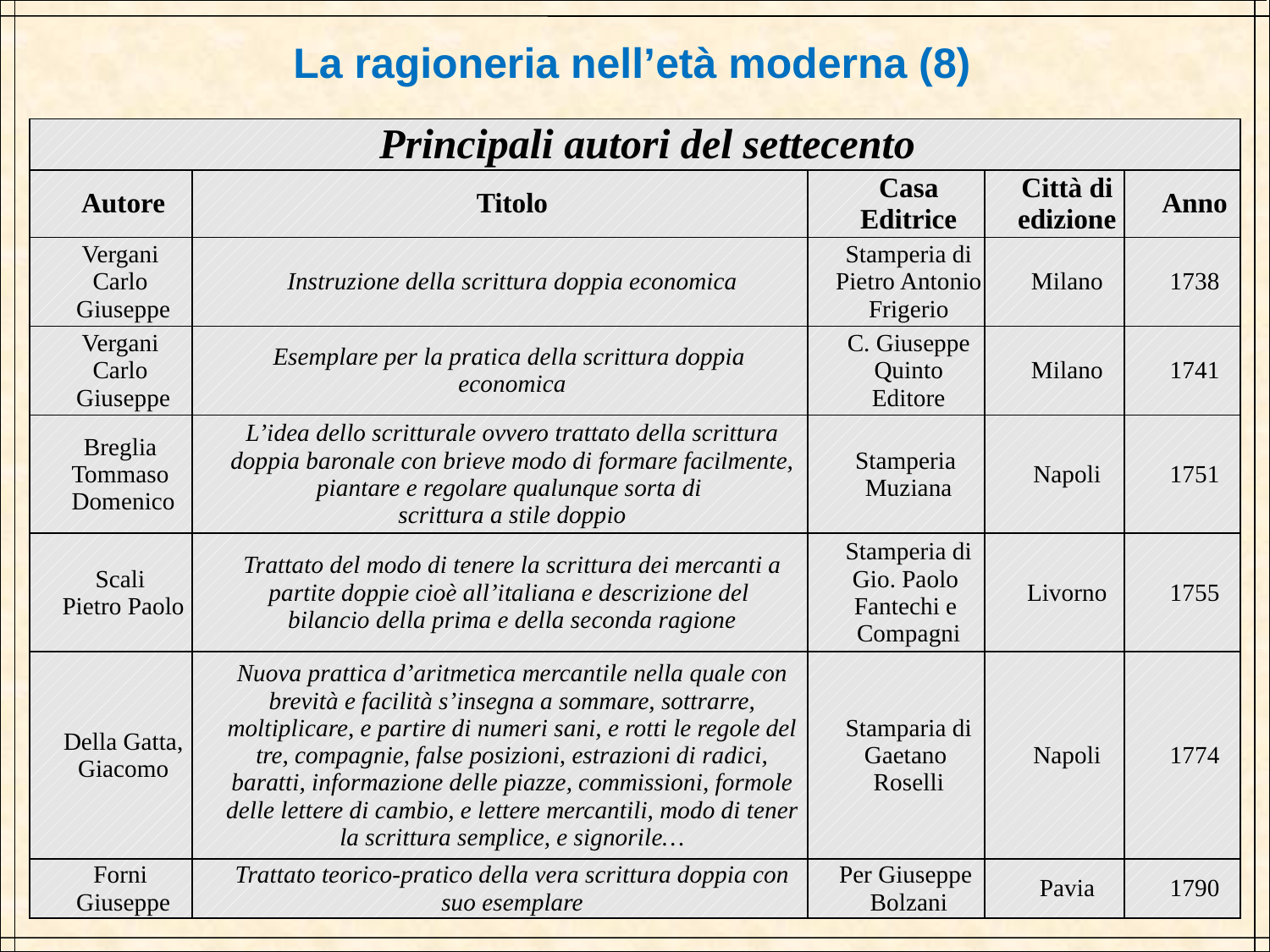

La ragioneria nell’età moderna (8)
| Principali autori del settecento |  |  |  |  |
| --- | --- | --- | --- | --- |
| Autore | Titolo | Casa Editrice | Città di edizione | Anno |
| Vergani Carlo Giuseppe | Instruzione della scrittura doppia economica | Stamperia di Pietro Antonio Frigerio | Milano | 1738 |
| Vergani Carlo Giuseppe | Esemplare per la pratica della scrittura doppia economica | C. Giuseppe Quinto Editore | Milano | 1741 |
| Breglia Tommaso Domenico | L’idea dello scritturale ovvero trattato della scrittura doppia baronale con brieve modo di formare facilmente, piantare e regolare qualunque sorta di scrittura a stile doppio | Stamperia Muziana | Napoli | 1751 |
| Scali Pietro Paolo | Trattato del modo di tenere la scrittura dei mercanti a partite doppie cioè all’italiana e descrizione del bilancio della prima e della seconda ragione | Stamperia di Gio. Paolo Fantechi e Compagni | Livorno | 1755 |
| Della Gatta, Giacomo | Nuova prattica d’aritmetica mercantile nella quale con brevità e facilità s’insegna a sommare, sottrarre, moltiplicare, e partire di numeri sani, e rotti le regole del tre, compagnie, false posizioni, estrazioni di radici, baratti, informazione delle piazze, commissioni, formole delle lettere di cambio, e lettere mercantili, modo di tener la scrittura semplice, e signorile… | Stamparia di Gaetano Roselli | Napoli | 1774 |
| Forni Giuseppe | Trattato teorico-pratico della vera scrittura doppia con suo esemplare | Per Giuseppe Bolzani | Pavia | 1790 |